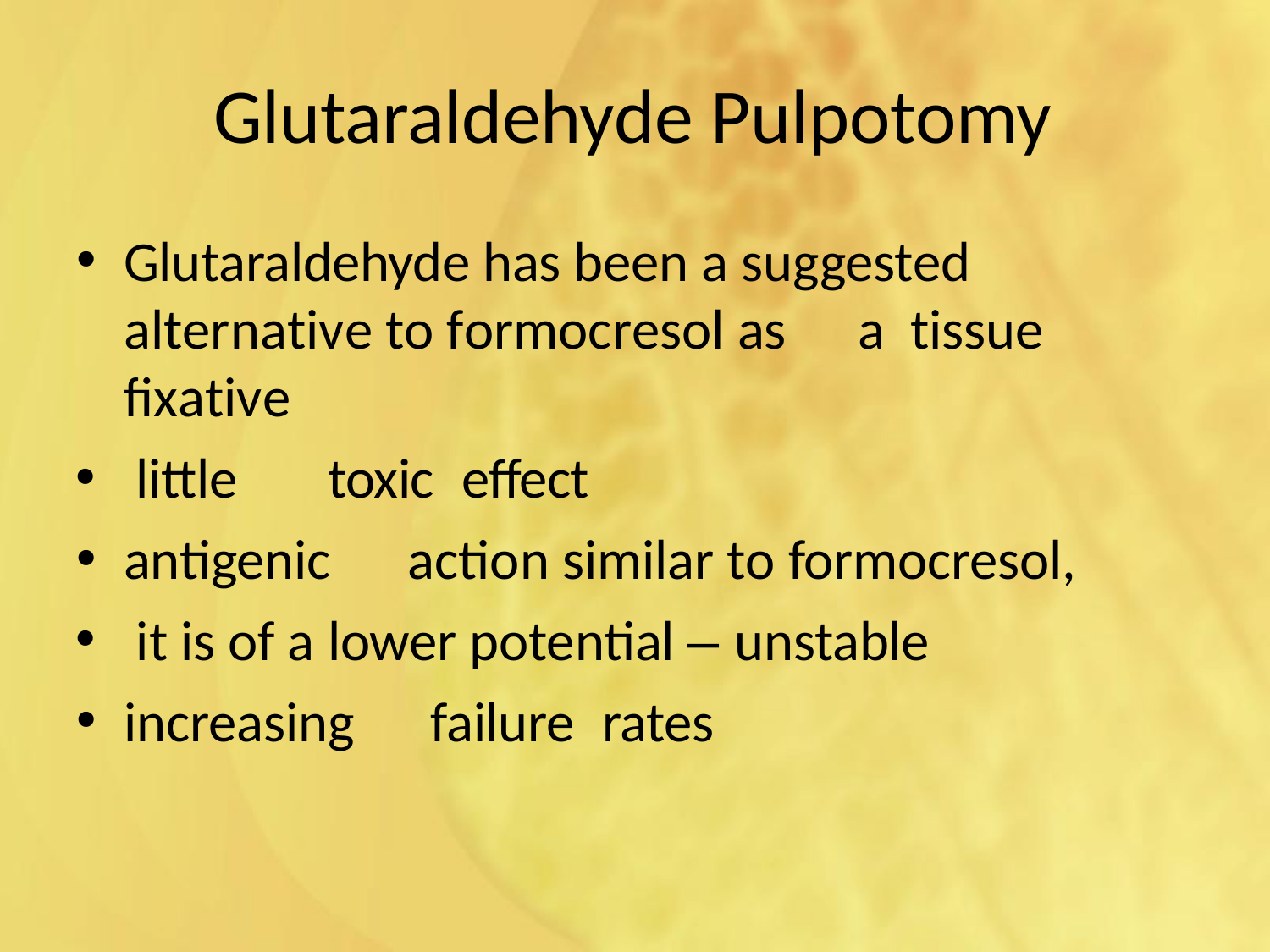

# Glutaraldehyde Pulpotomy
Glutaraldehyde has been a suggested  alternative to formocresol as	a	tissue	fixative
little	toxic	effect
antigenic	action similar to formocresol,
it is of a lower potential – unstable
increasing	failure	rates